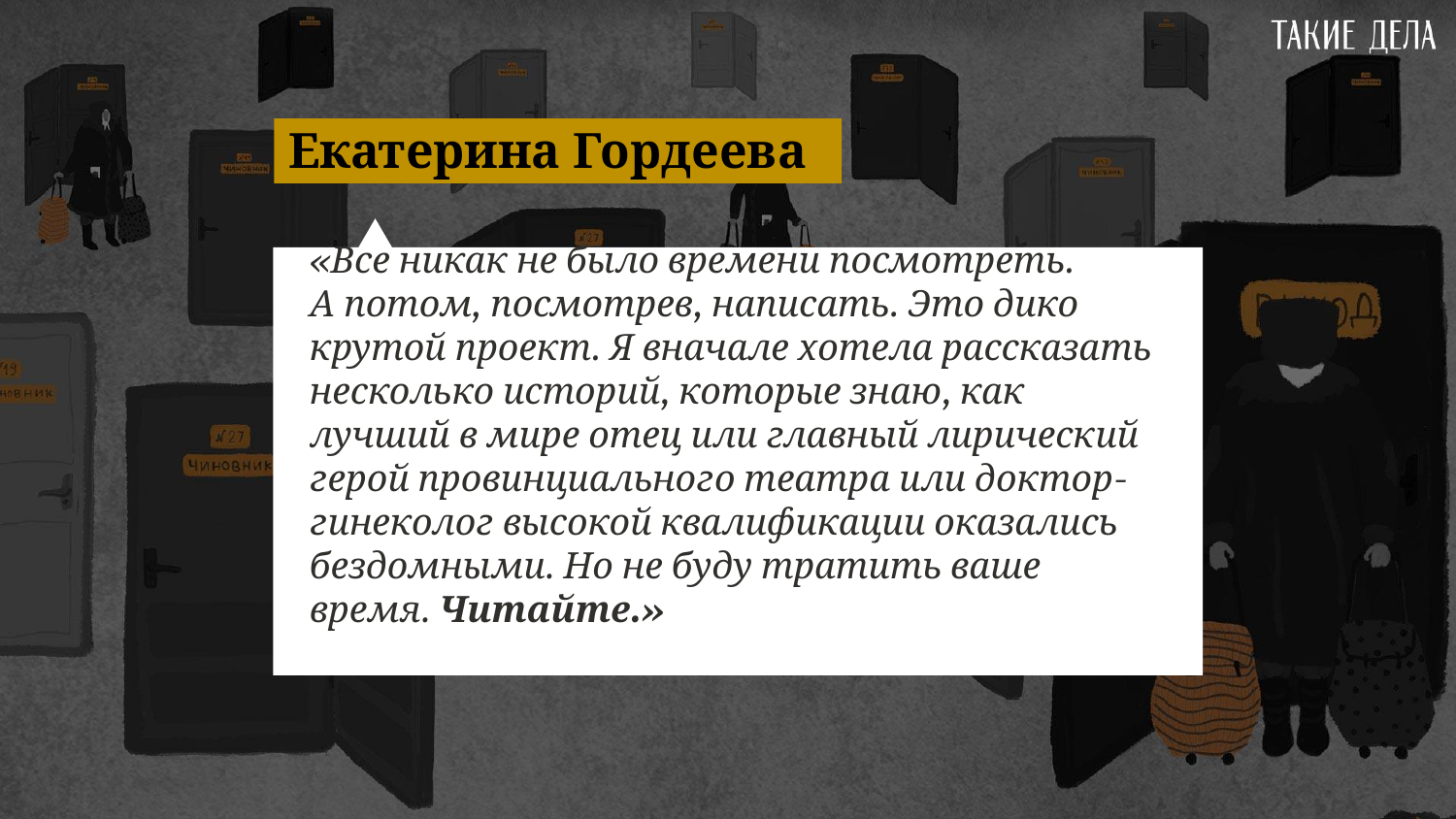

Екатерина Гордеева

«Все никак не было времени посмотреть.
А потом, посмотрев, написать. Это дико крутой проект. Я вначале хотела рассказать несколько историй, которые знаю, как лучший в мире отец или главный лирический герой провинциального театра или доктор-гинеколог высокой квалификации оказались бездомными. Но не буду тратить ваше время. Читайте.»